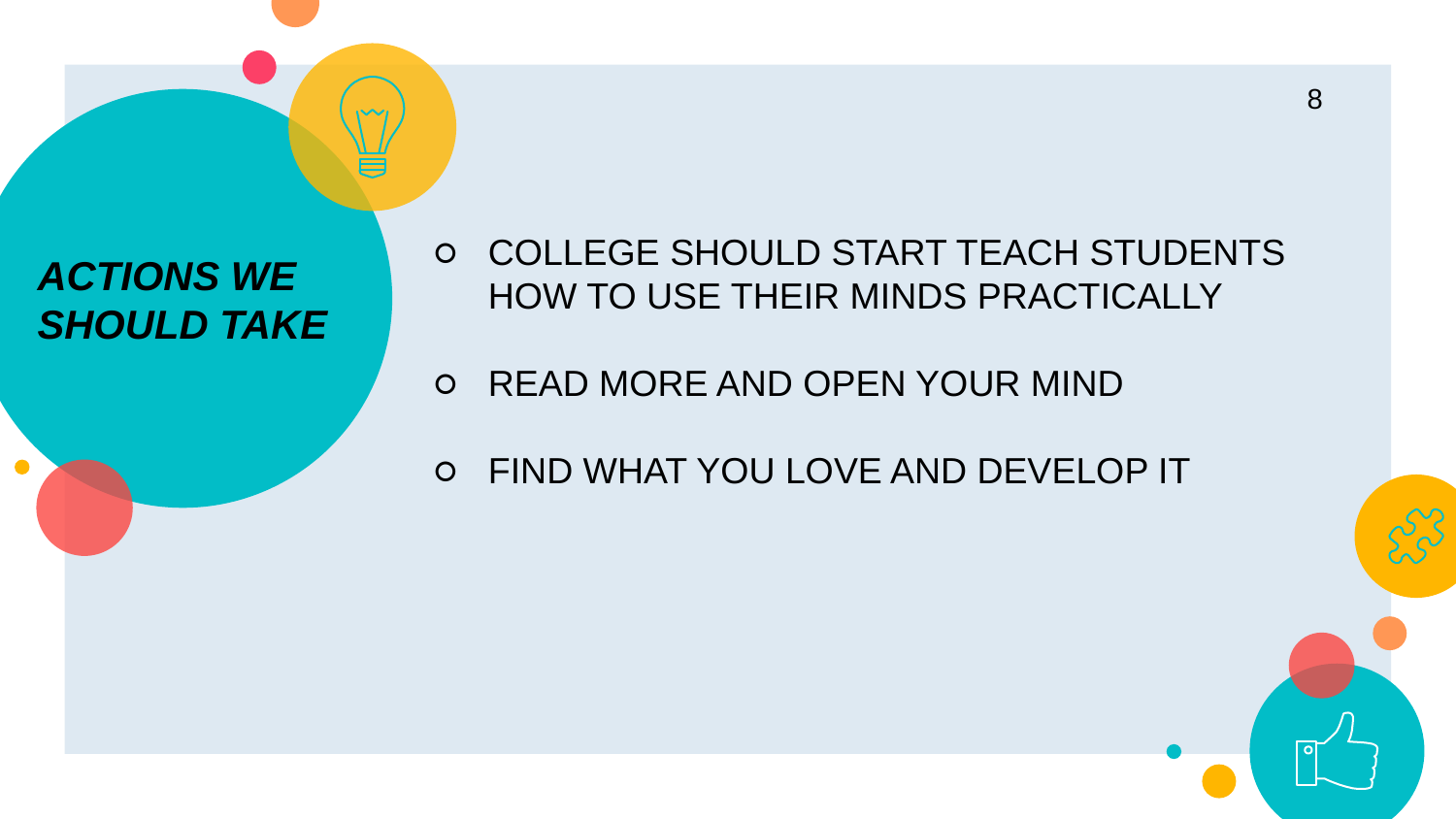

8
# ACTIONS WE SHOULD TAKE
COLLEGE SHOULD START TEACH STUDENTS HOW TO USE THEIR MINDS PRACTICALLY

READ MORE AND OPEN YOUR MIND

FIND WHAT YOU LOVE AND DEVELOP IT